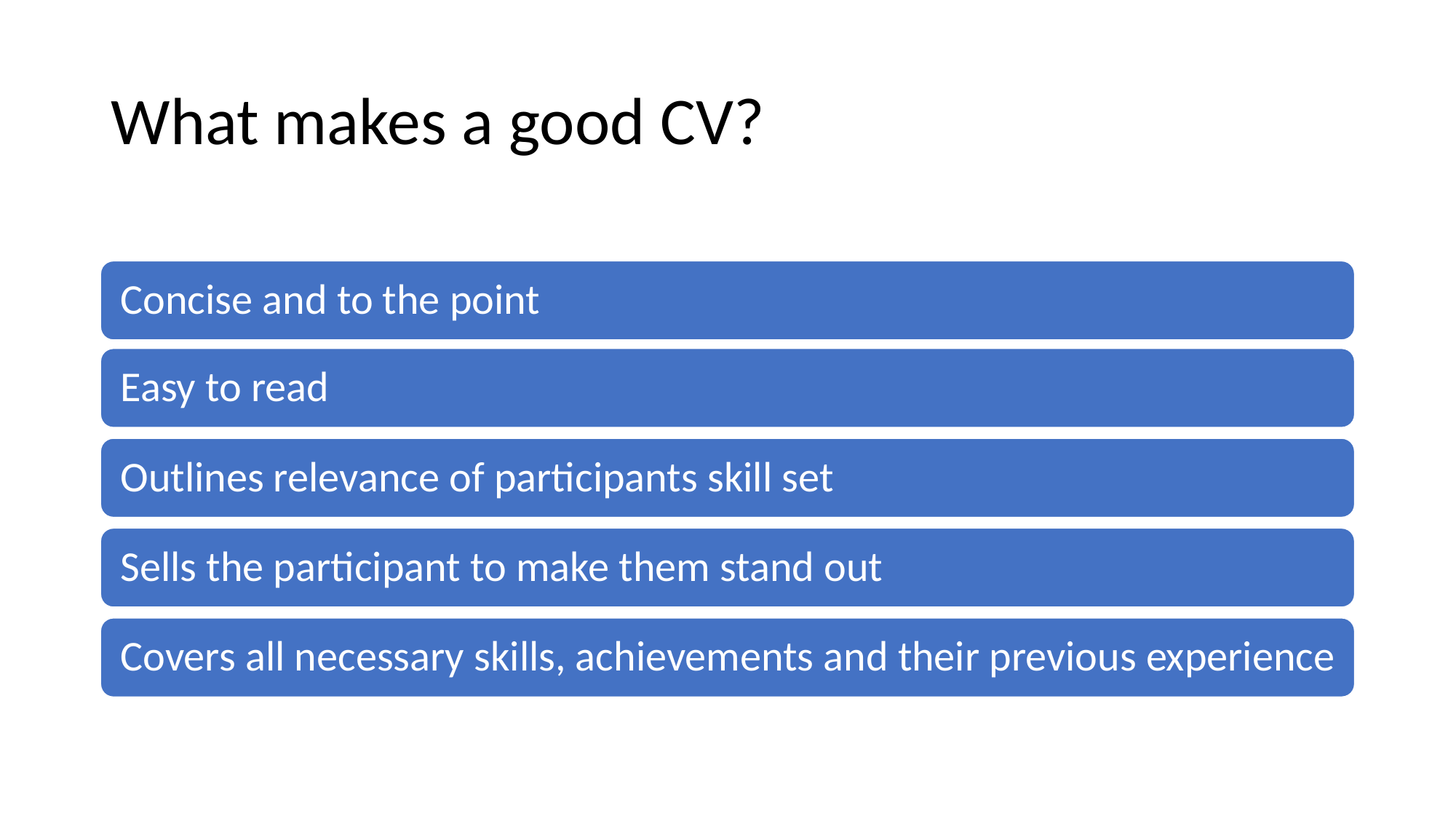

# What makes a good CV?
Concise and to the point
Easy to read
Outlines relevance of participants skill set
Sells the participant to make them stand out
Covers all necessary skills, achievements and their previous experience